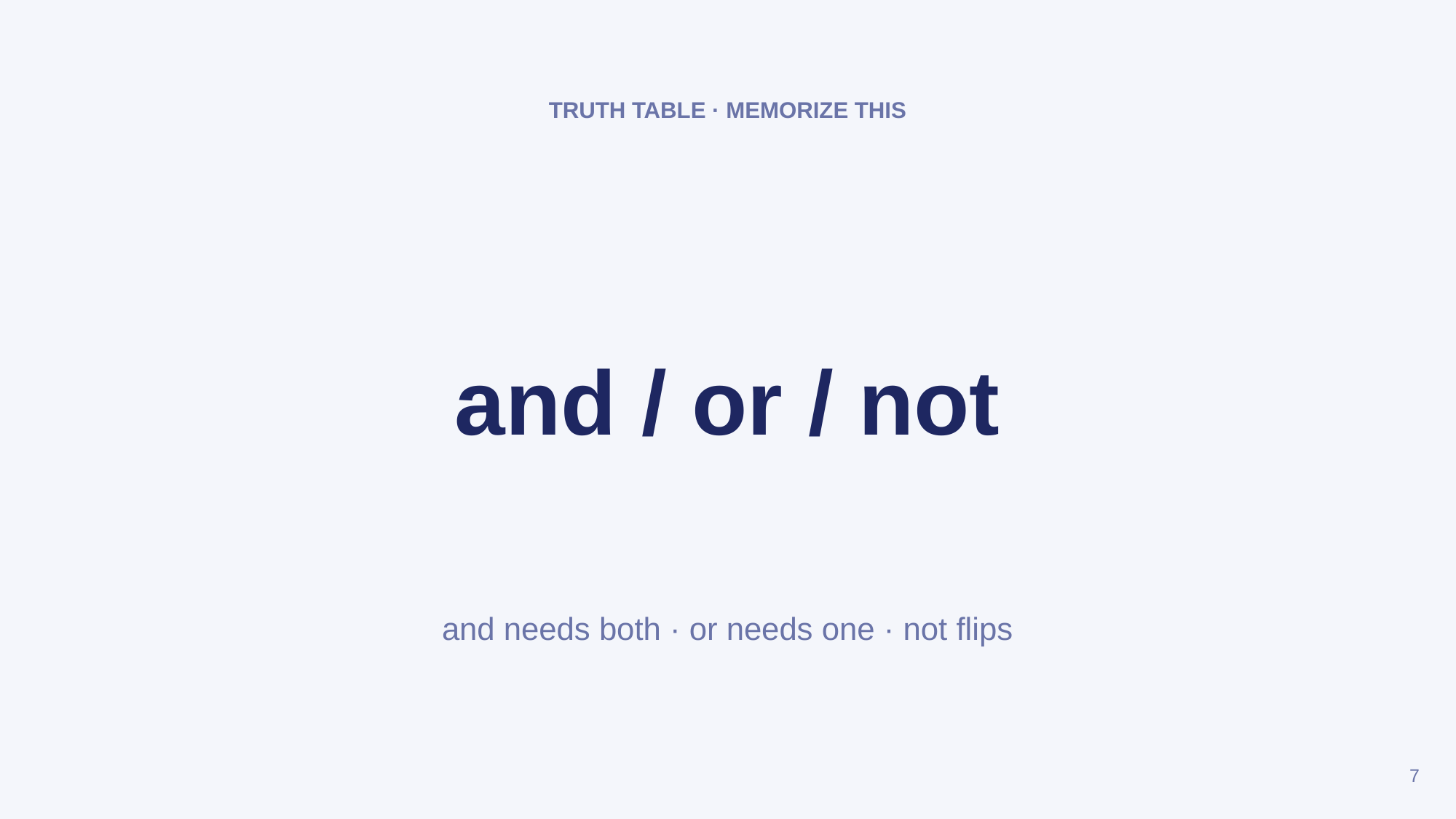

TRUTH TABLE · MEMORIZE THIS
and / or / not
and needs both · or needs one · not flips
7